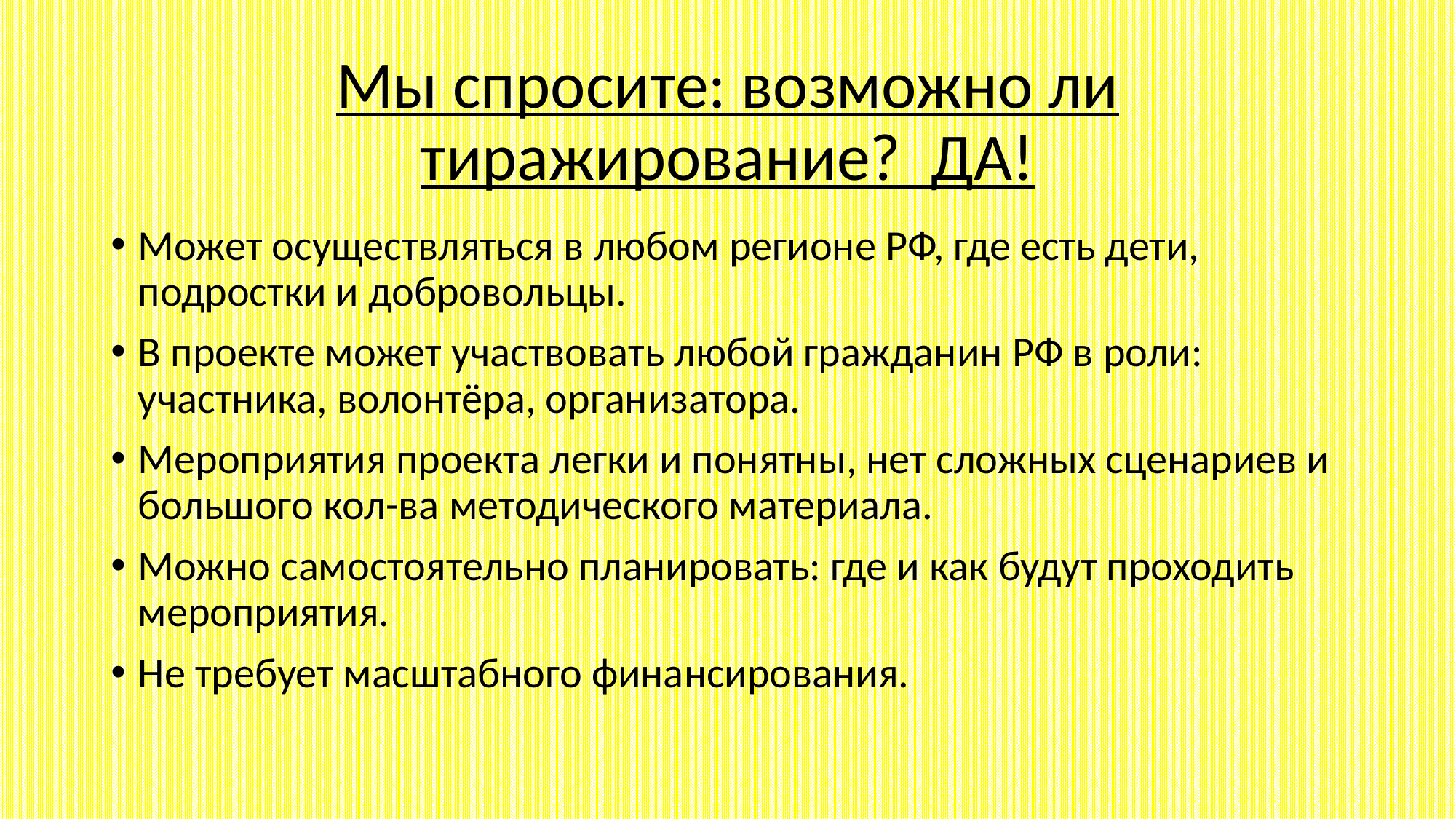

# Мы спросите: возможно ли тиражирование?  ДА!
Может осуществляться в любом регионе РФ, где есть дети, подростки и добровольцы.
В проекте может участвовать любой гражданин РФ в роли: участника, волонтёра, организатора.
Мероприятия проекта легки и понятны, нет сложных сценариев и большого кол-ва методического материала.
Можно самостоятельно планировать: где и как будут проходить мероприятия.
Не требует масштабного финансирования.